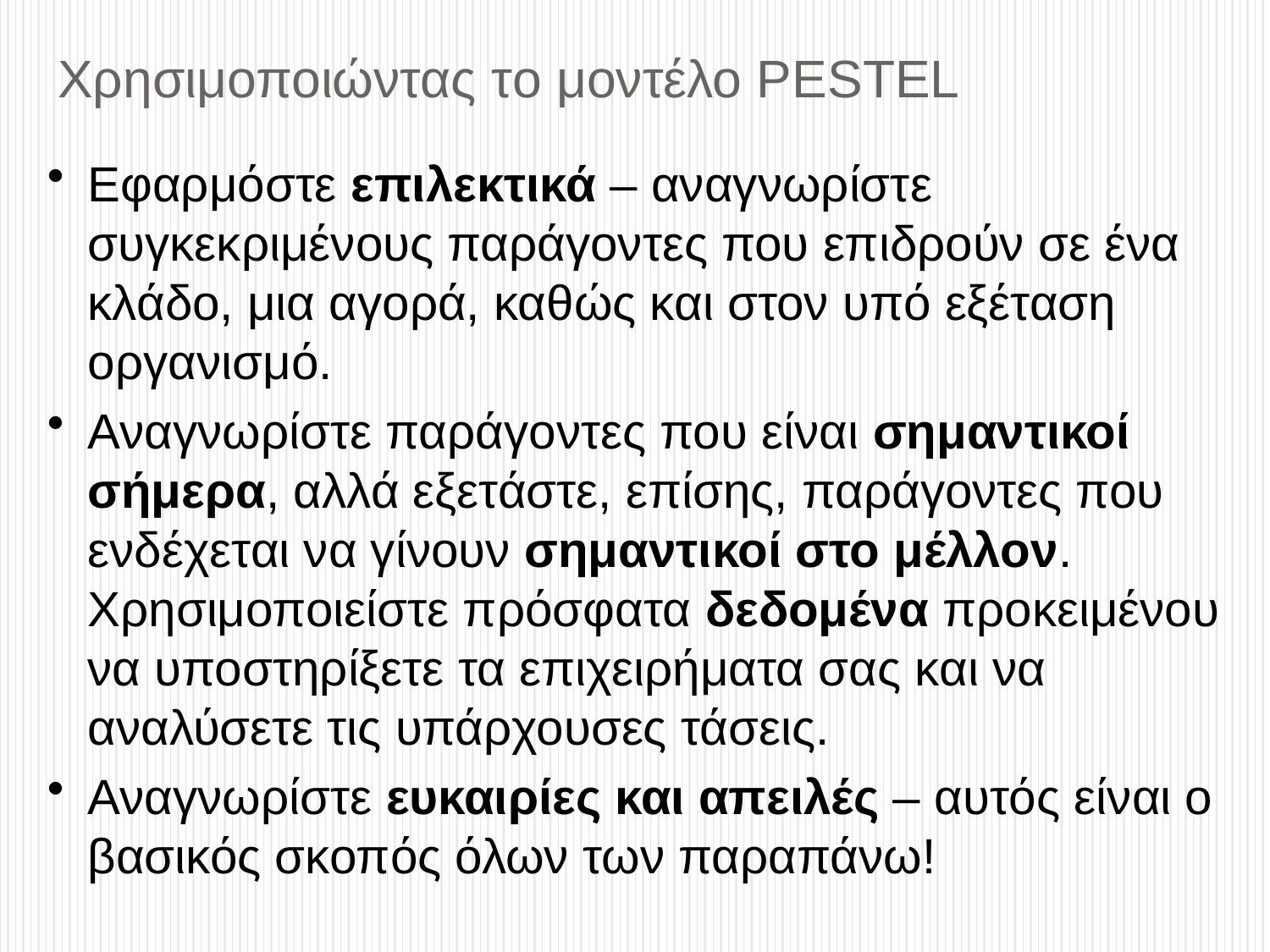

# Χρησιμοποιώντας το μοντέλο PESTEL
Εφαρμόστε επιλεκτικά – αναγνωρίστε συγκεκριμένους παράγοντες που επιδρούν σε ένα κλάδο, μια αγορά, καθώς και στον υπό εξέταση οργανισμό.
Αναγνωρίστε παράγοντες που είναι σημαντικοί σήμερα, αλλά εξετάστε, επίσης, παράγοντες που ενδέχεται να γίνουν σημαντικοί στο μέλλον. Χρησιμοποιείστε πρόσφατα δεδομένα προκειμένου να υποστηρίξετε τα επιχειρήματα σας και να αναλύσετε τις υπάρχουσες τάσεις.
Αναγνωρίστε ευκαιρίες και απειλές – αυτός είναι ο βασικός σκοπός όλων των παραπάνω!